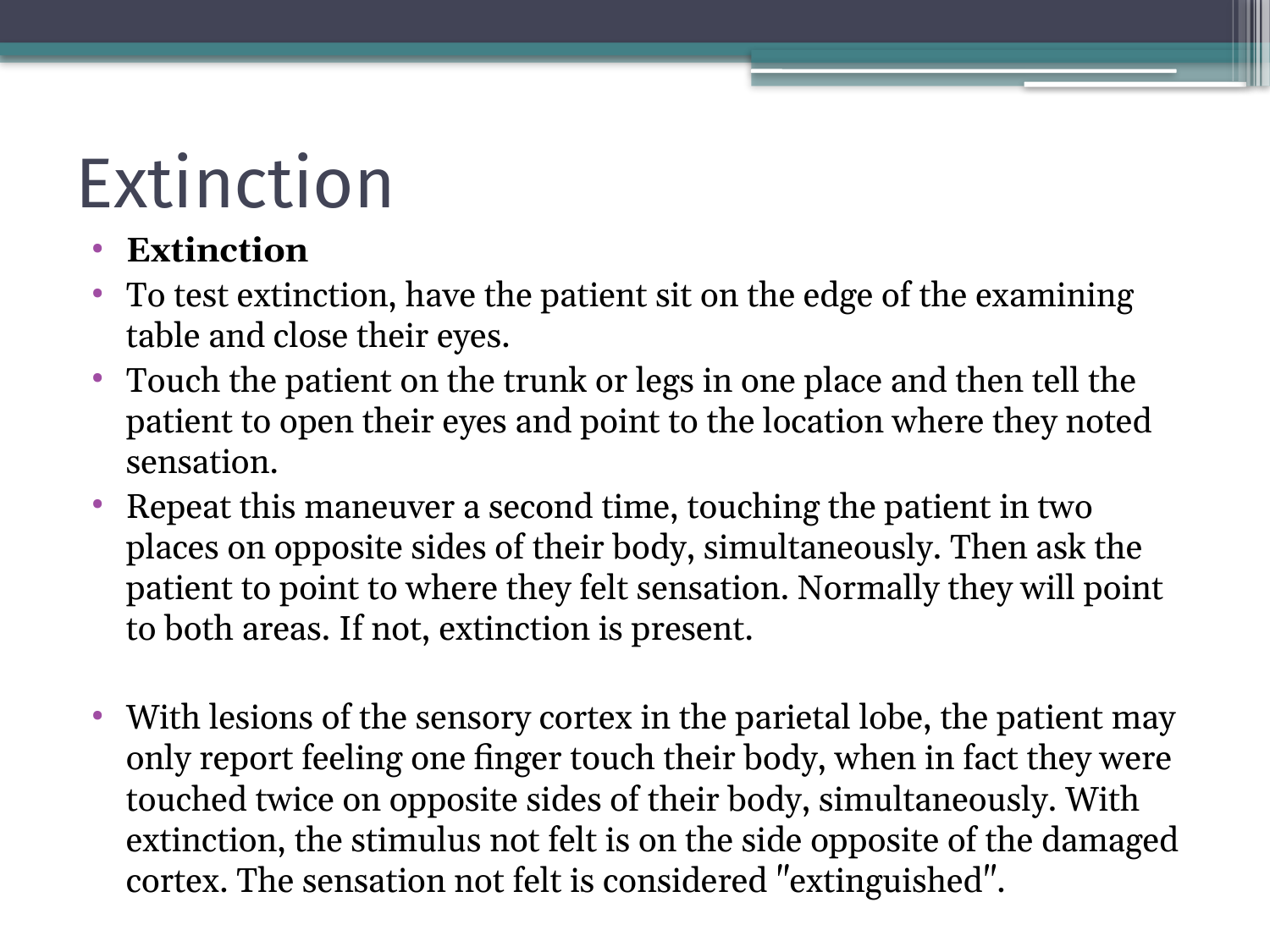

# Extinction
Extinction
To test extinction, have the patient sit on the edge of the examining table and close their eyes.
Touch the patient on the trunk or legs in one place and then tell the patient to open their eyes and point to the location where they noted sensation.
Repeat this maneuver a second time, touching the patient in two places on opposite sides of their body, simultaneously. Then ask the patient to point to where they felt sensation. Normally they will point to both areas. If not, extinction is present.

With lesions of the sensory cortex in the parietal lobe, the patient may only report feeling one finger touch their body, when in fact they were touched twice on opposite sides of their body, simultaneously. With extinction, the stimulus not felt is on the side opposite of the damaged cortex. The sensation not felt is considered "extinguished".